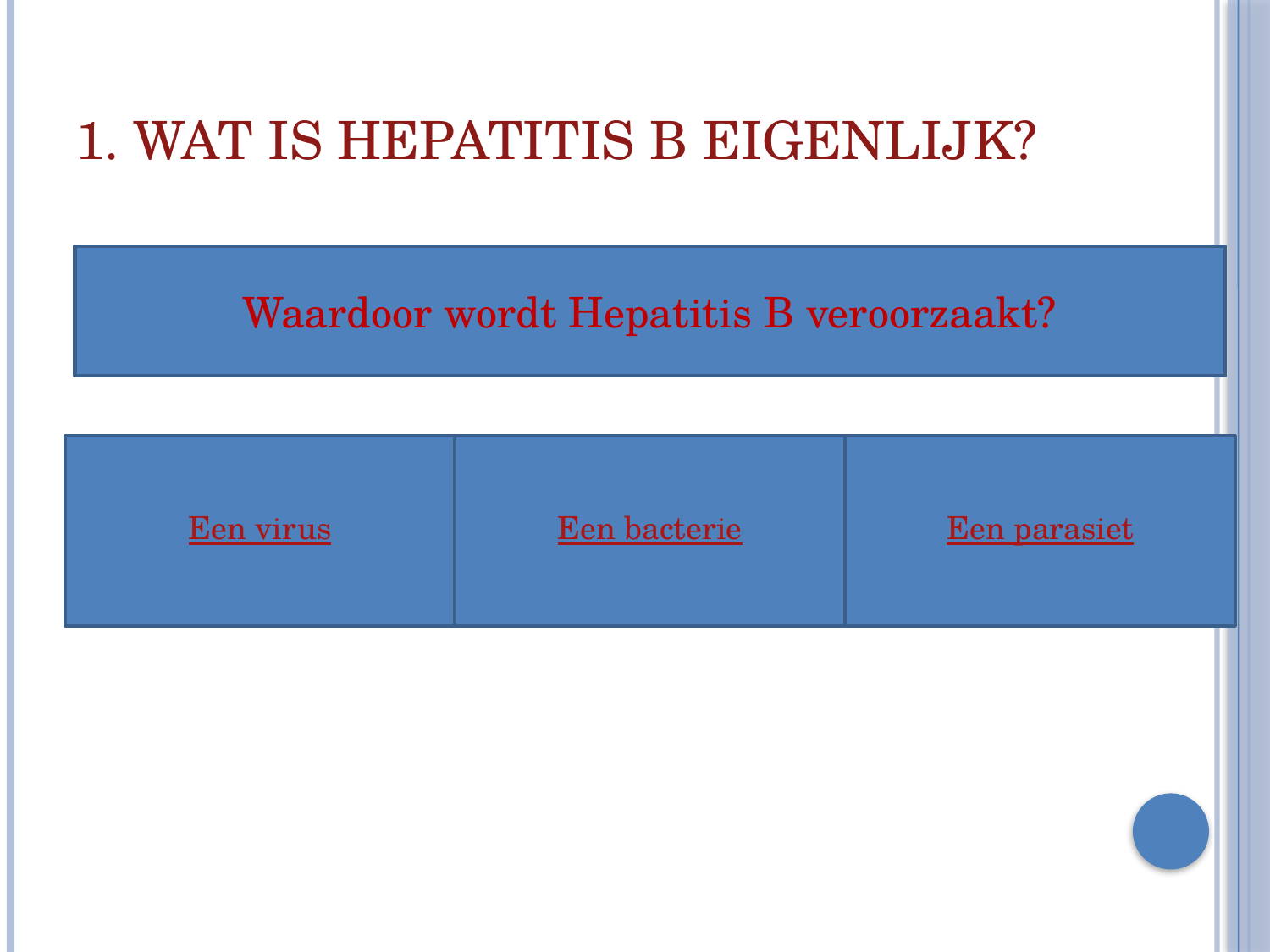

# 1. Wat is Hepatitis B eigenlijk?
Waardoor wordt Hepatitis B veroorzaakt?

Een virus
Een bacterie
Een parasiet